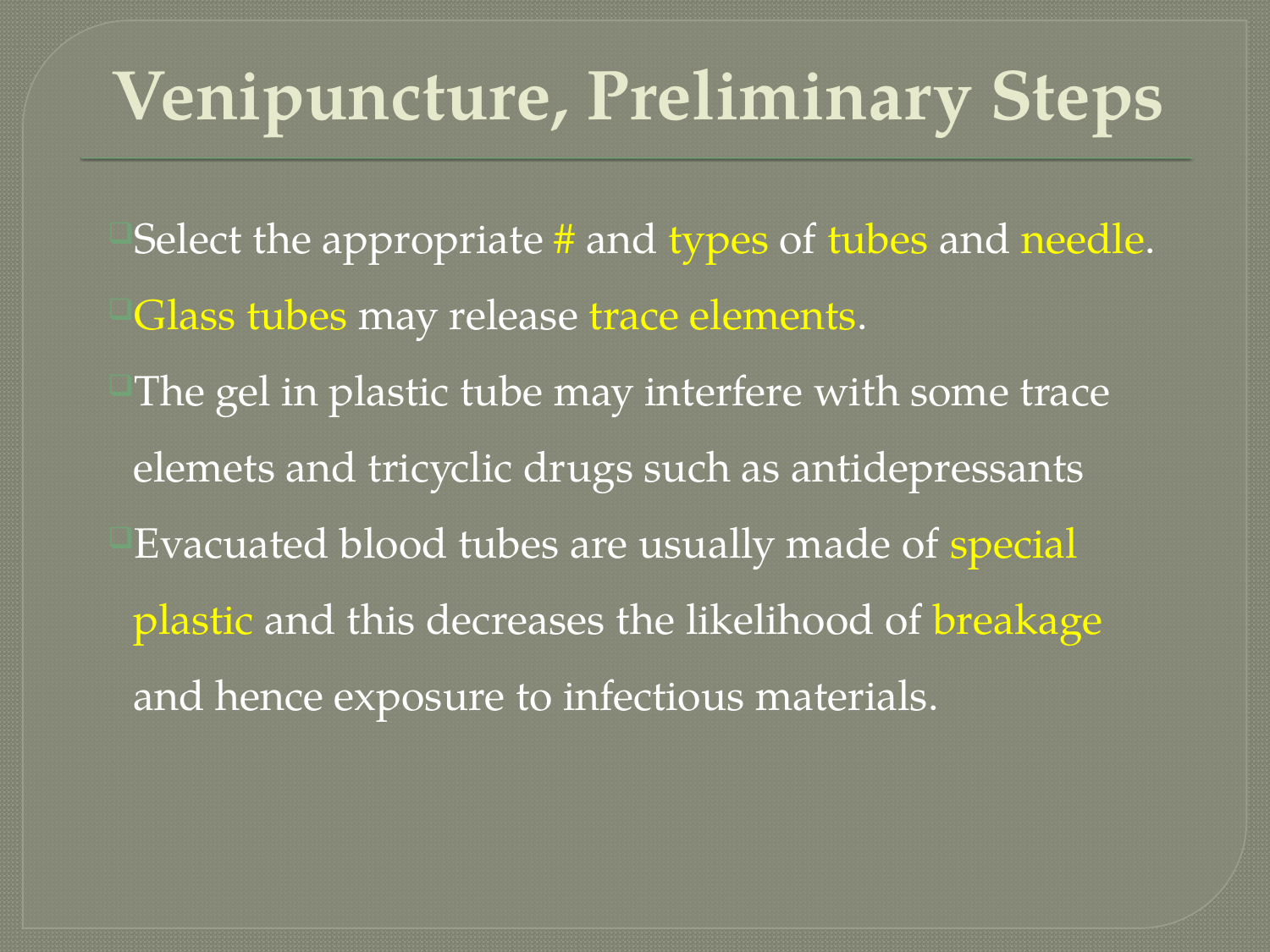

# Venipuncture, Preliminary Steps
Select the appropriate # and types of tubes and needle.
Glass tubes may release trace elements.
The gel in plastic tube may interfere with some trace elemets and tricyclic drugs such as antidepressants
Evacuated blood tubes are usually made of special plastic and this decreases the likelihood of breakage and hence exposure to infectious materials.